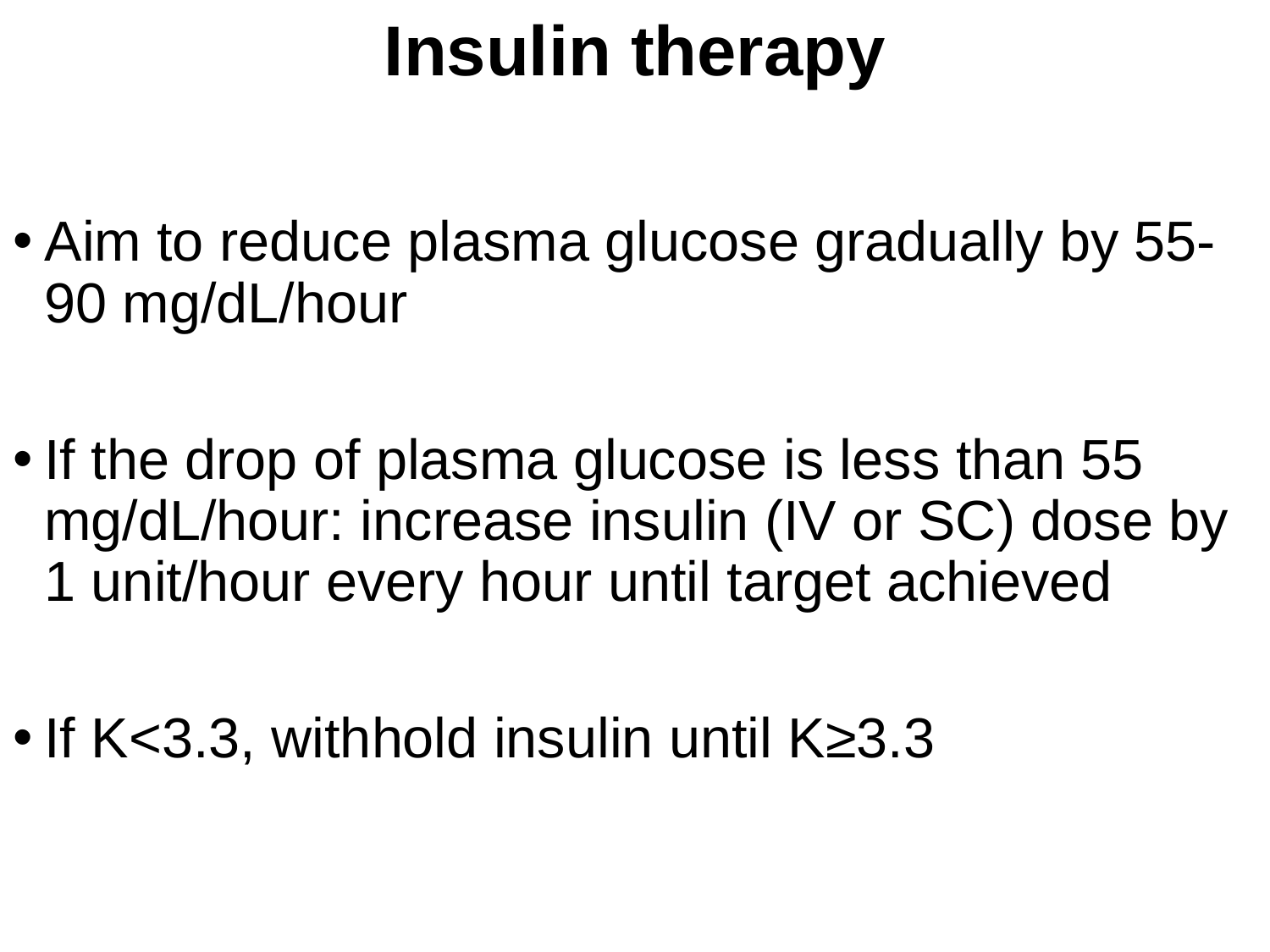

# Insulin therapy

Aim to reduce plasma glucose gradually by 55-90 mg/dL/hour

If the drop of plasma glucose is less than 55 mg/dL/hour: increase insulin (IV or SC) dose by 1 unit/hour every hour until target achieved

If K<3.3, withhold insulin until K≥3.3